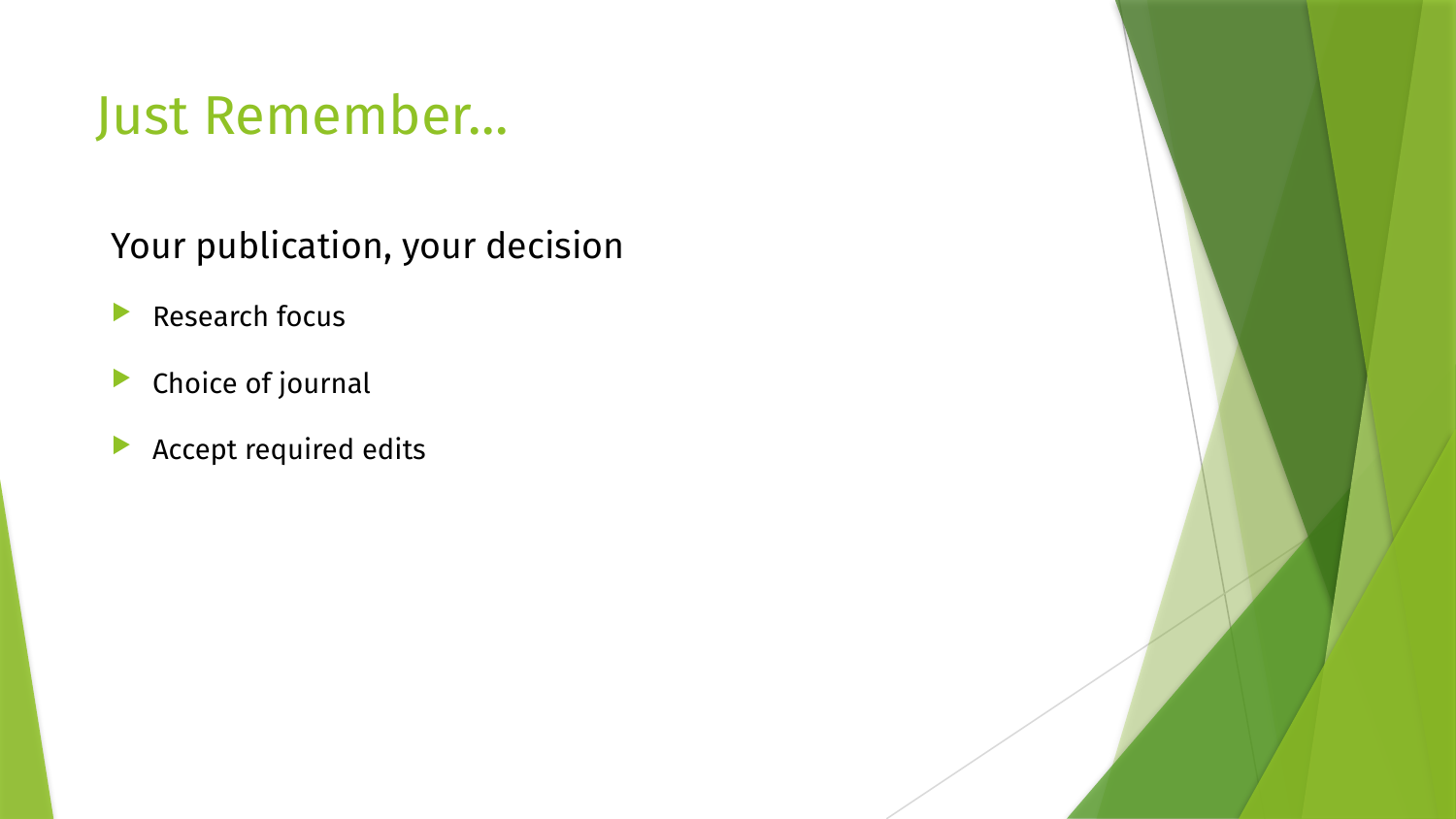

# Just Remember…
Your publication, your decision
Research focus
Choice of journal
Accept required edits